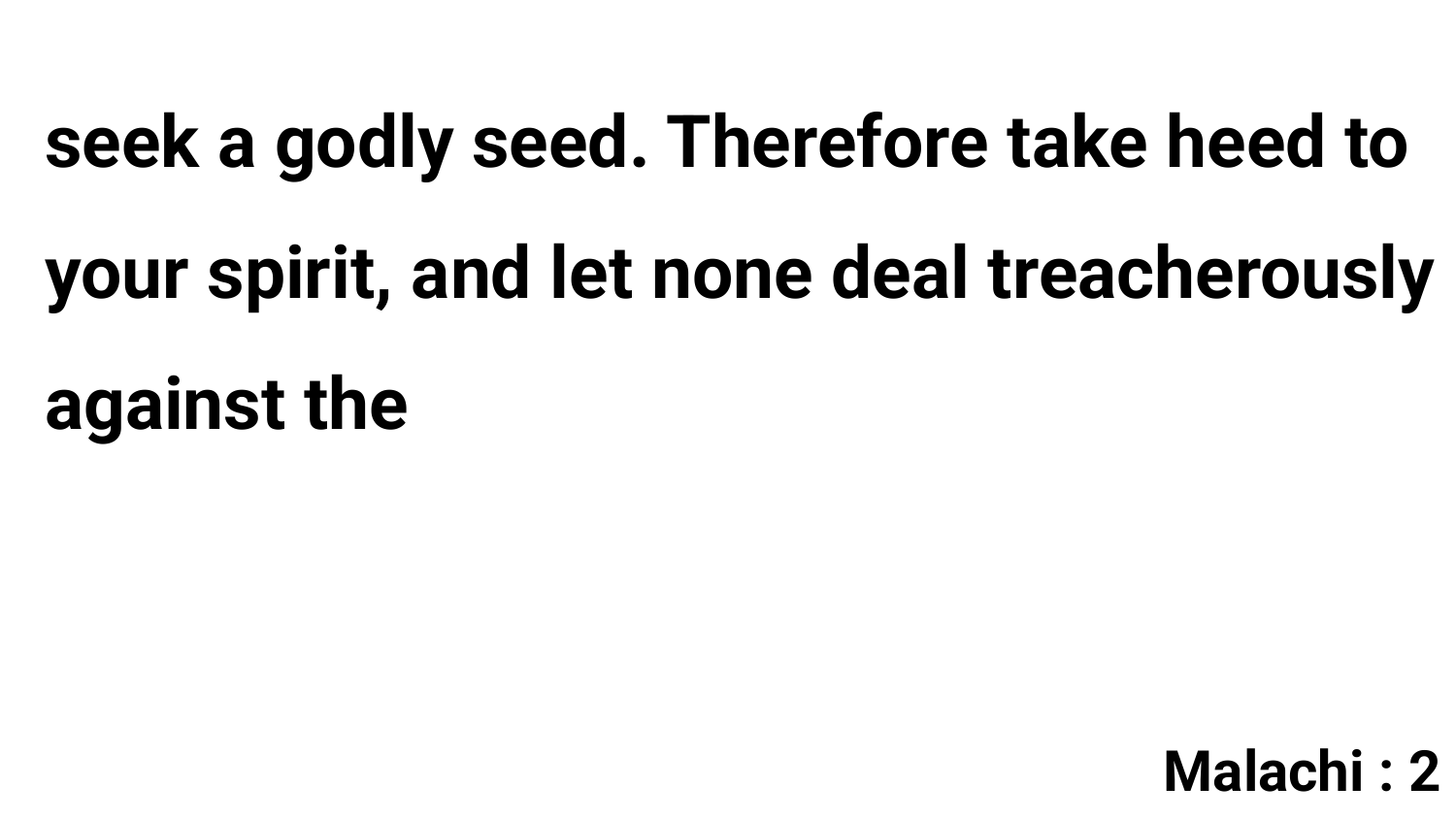

seek a godly seed. Therefore take heed to your spirit, and let none deal treacherously against the
Malachi : 2